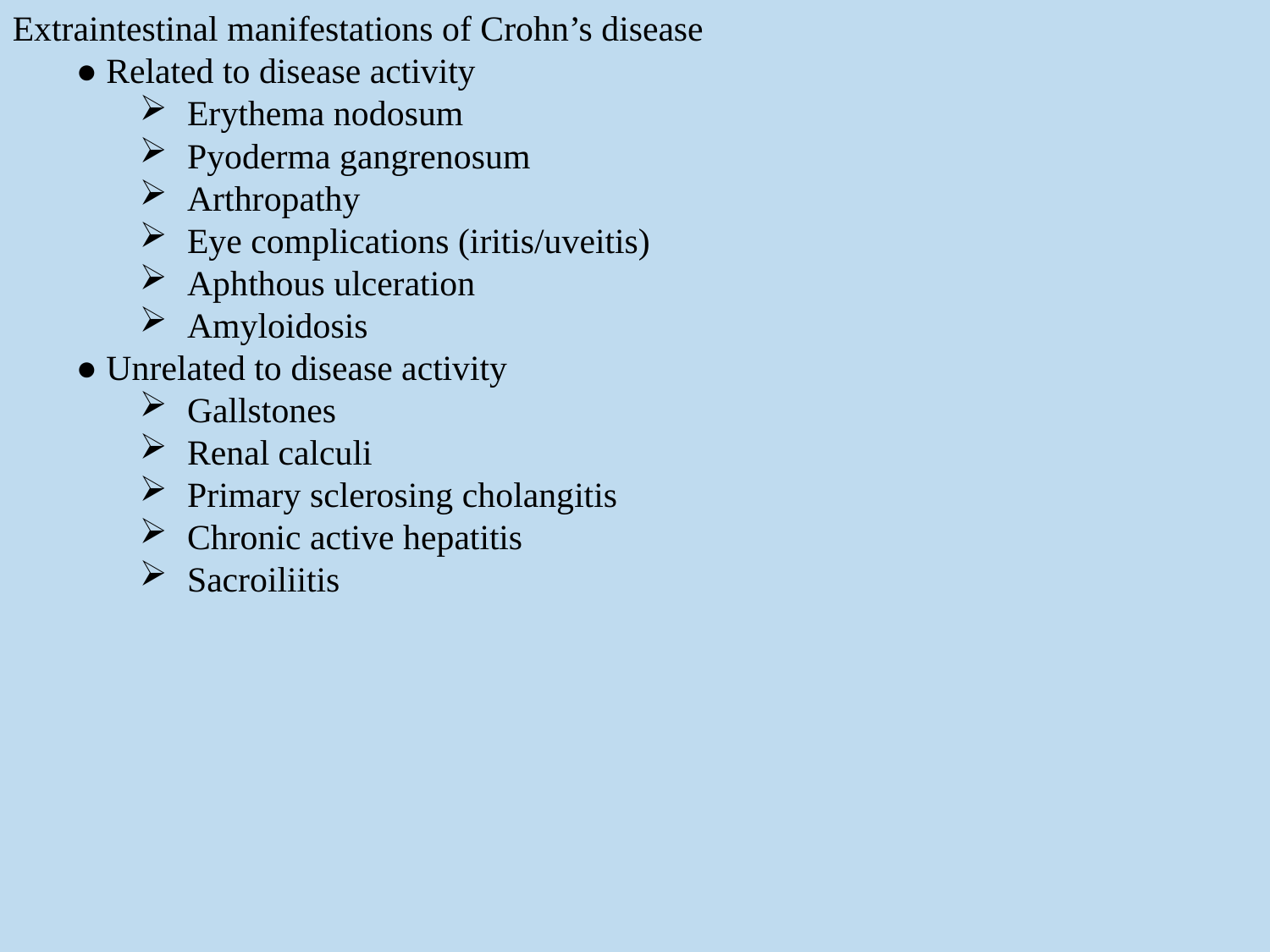

Extraintestinal manifestations of Crohn’s disease
● Related to disease activity
Erythema nodosum
Pyoderma gangrenosum
Arthropathy
Eye complications (iritis/uveitis)
Aphthous ulceration
Amyloidosis
● Unrelated to disease activity
Gallstones
Renal calculi
Primary sclerosing cholangitis
Chronic active hepatitis
Sacroiliitis